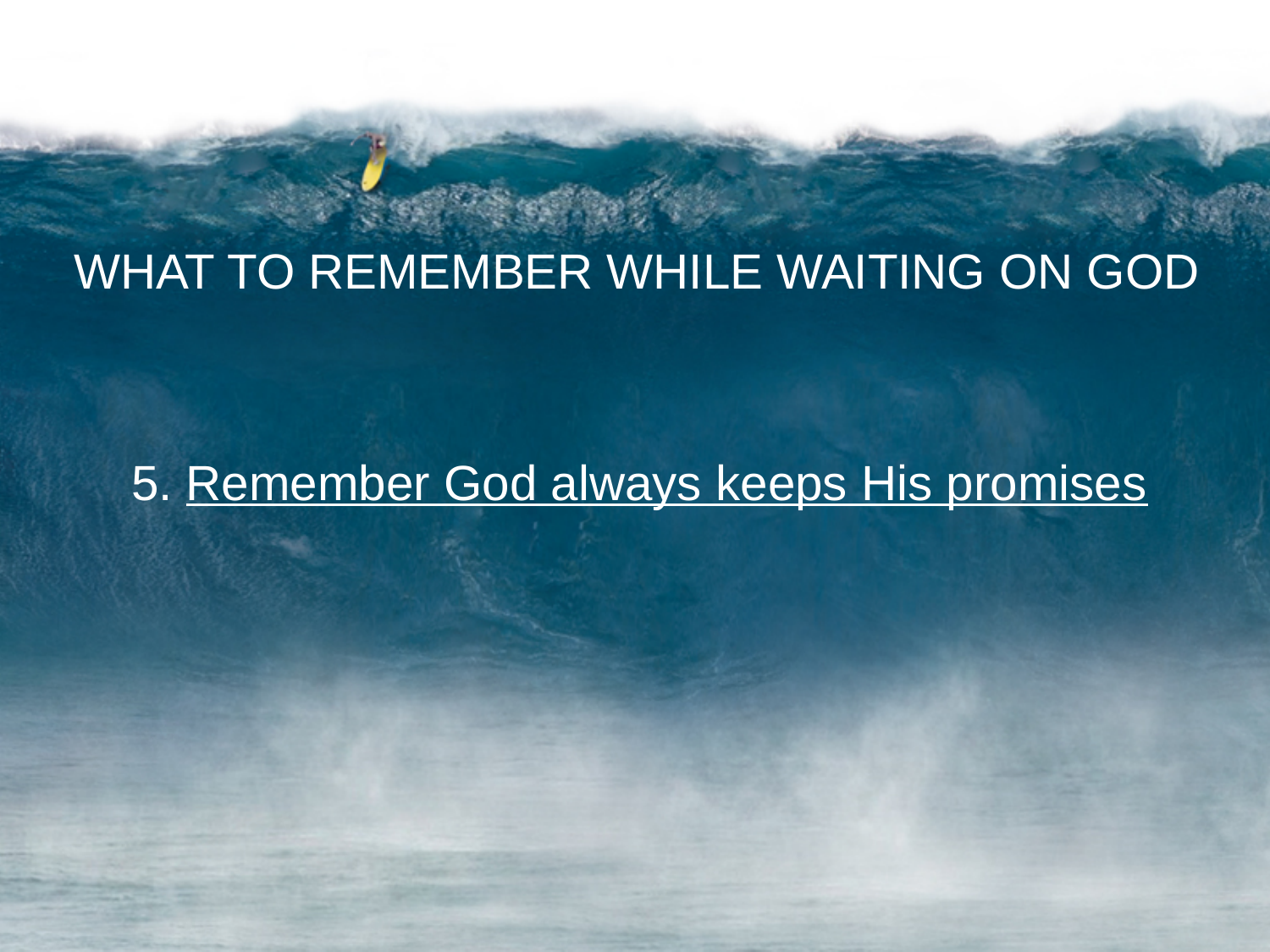

WHAT TO REMEMBER WHILE WAITING ON GOD
5. Remember God always keeps His promises